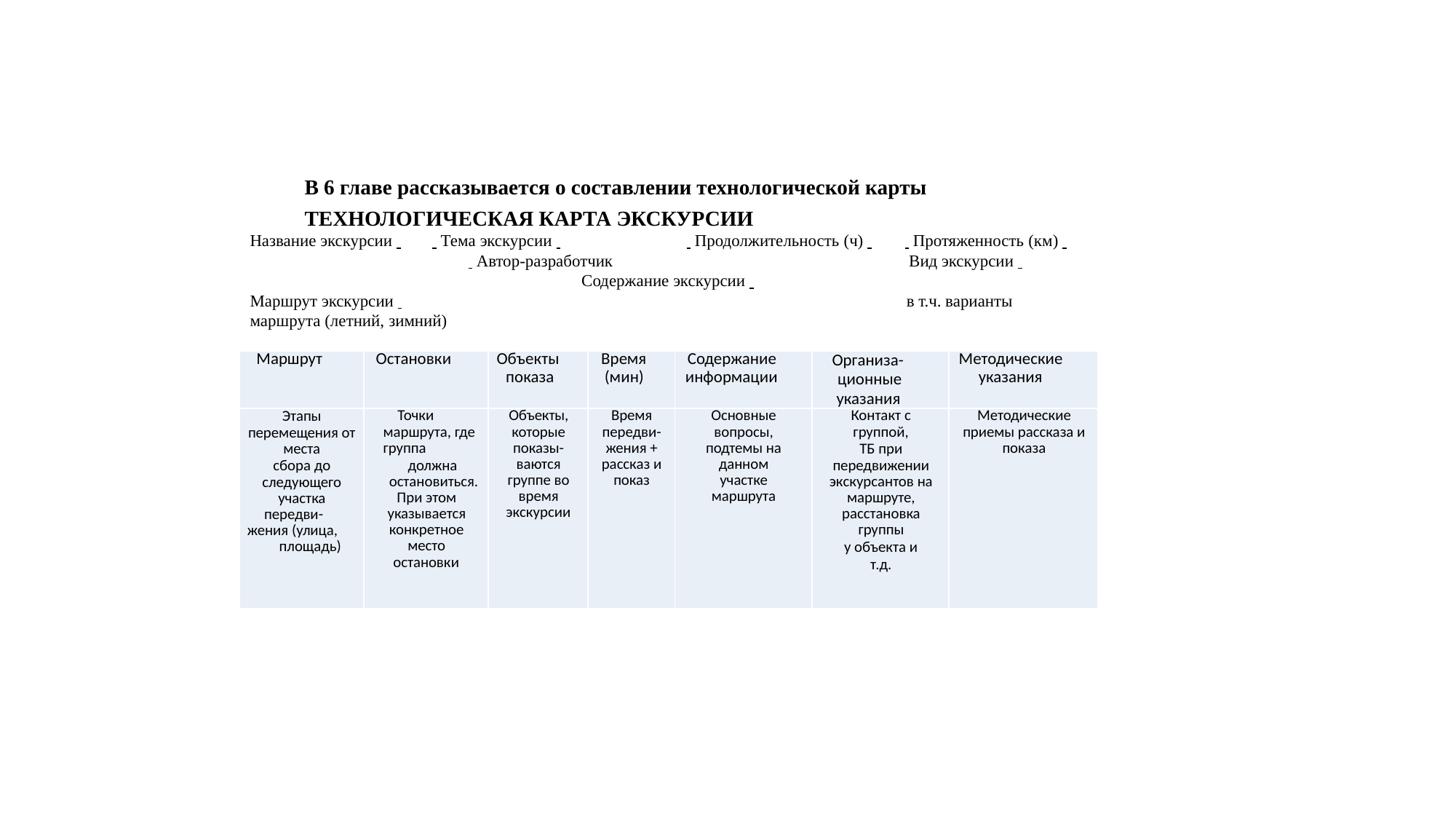

В 6 главе рассказывается о составлении технологической карты
ТЕХНОЛОГИЧЕСКАЯ КАРТА ЭКСКУРСИИ
Название экскурсии  	  Тема экскурсии  		  Продолжительность (ч)  	  Протяженность (км)  		  Автор-разработчик			 Вид экскурсии  			 Содержание экскурсии  			 Маршрут экскурсии  		                                                                                                         в т.ч. варианты маршрута (летний, зимний)

| Маршрут | Остановки | Объекты показа | Время (мин) | Содержание информации | Организа- ционные указания | Методические указания |
| --- | --- | --- | --- | --- | --- | --- |
| Этапы перемещения от места сбора до следующего участка передви- жения (улица, площадь) | Точки маршрута, где группа должна остановиться. При этом указывается конкретное место остановки | Объекты, которые показы- ваются группе во время экскурсии | Время передви- жения + рассказ и показ | Основные вопросы, подтемы на данном участке маршрута | Контакт с группой, ТБ при передвижении экскурсантов на маршруте, расстановка группы у объекта и т.д. | Методические приемы рассказа и показа |